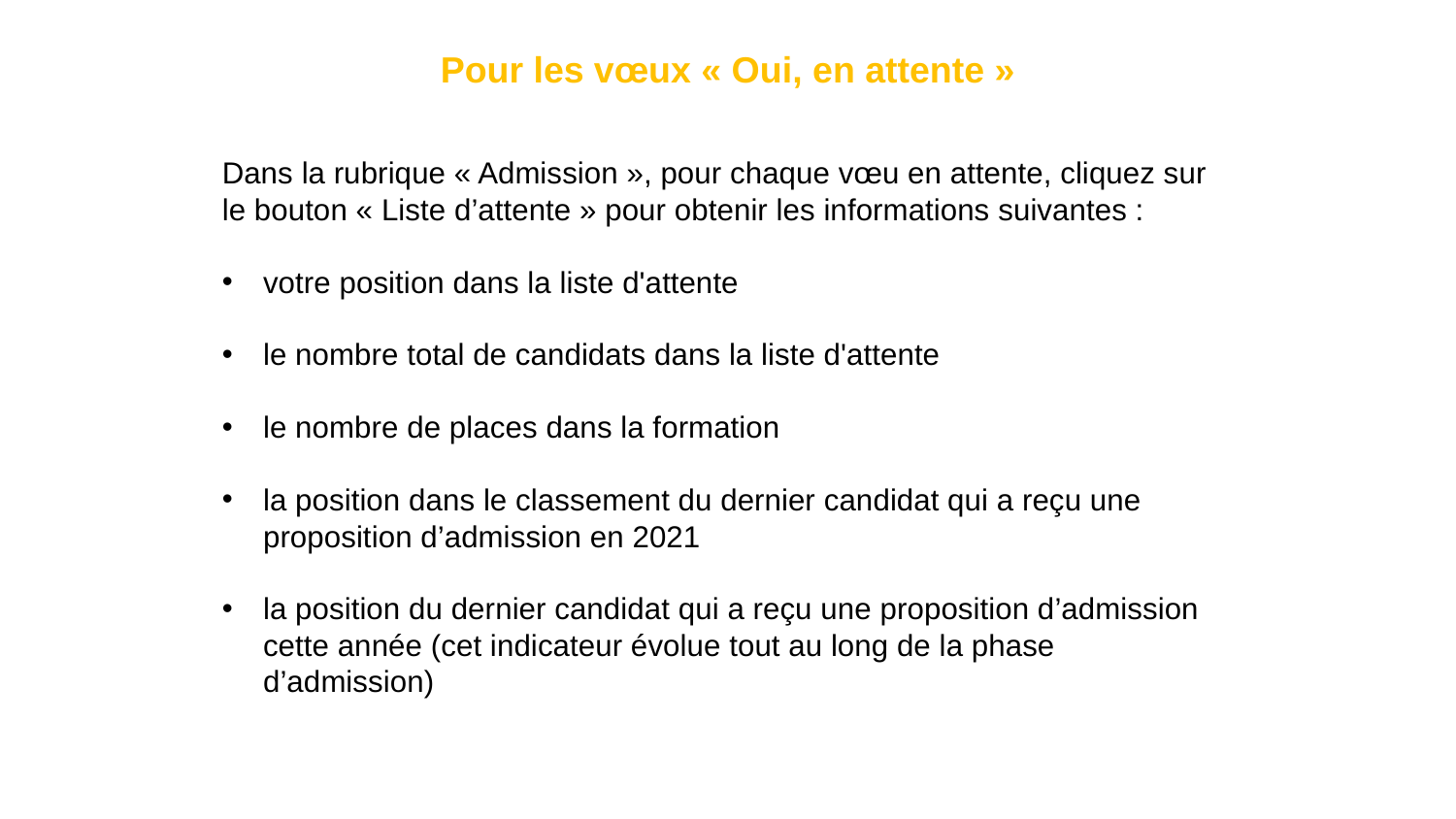

Pour les vœux « Oui, en attente »
Dans la rubrique « Admission », pour chaque vœu en attente, cliquez sur le bouton « Liste d’attente » pour obtenir les informations suivantes :

votre position dans la liste d'attente

le nombre total de candidats dans la liste d'attente

le nombre de places dans la formation

la position dans le classement du dernier candidat qui a reçu une proposition d’admission en 2021

la position du dernier candidat qui a reçu une proposition d’admission cette année (cet indicateur évolue tout au long de la phase d’admission)